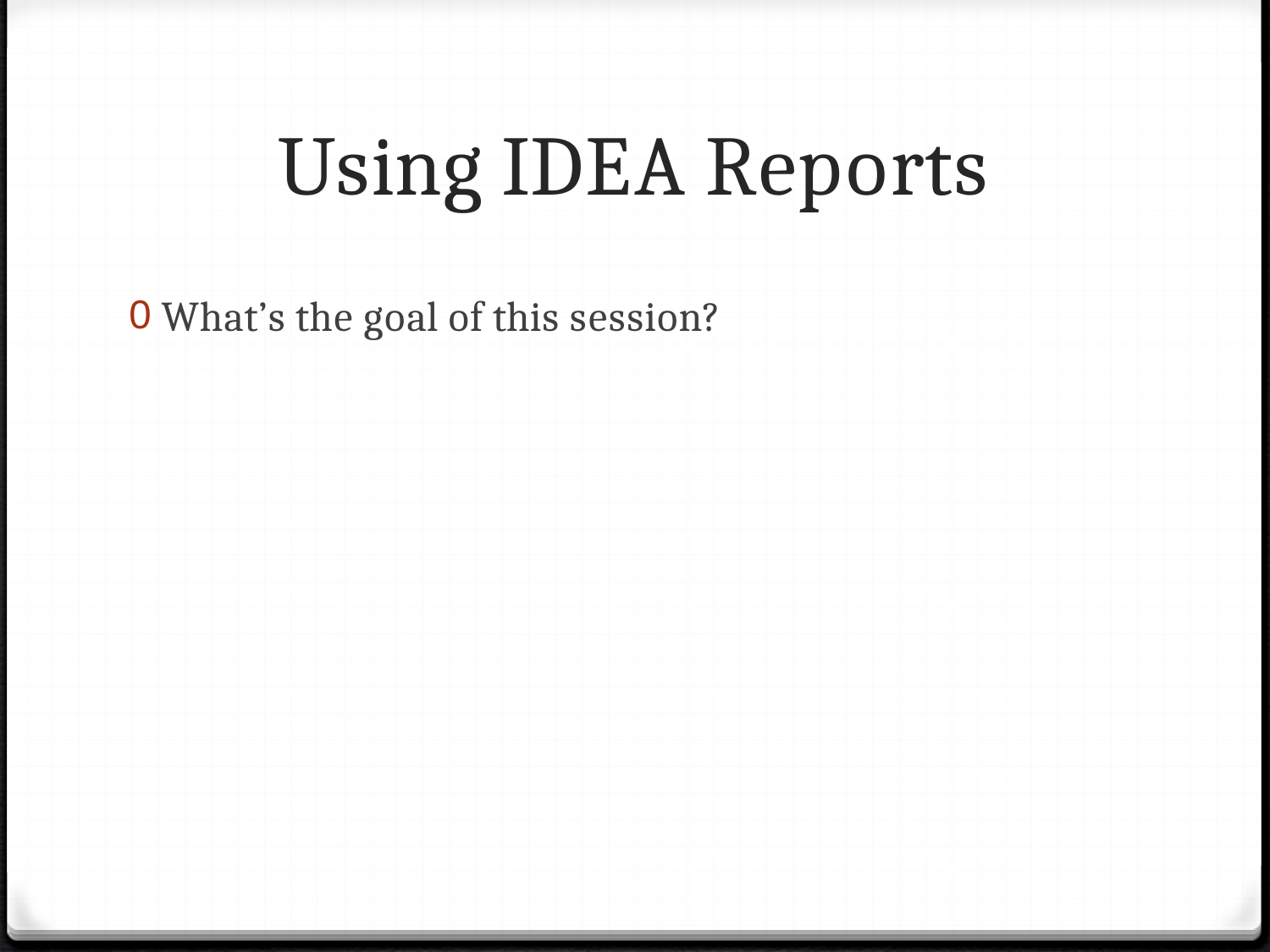

# Using IDEA Reports
What’s the goal of this session?